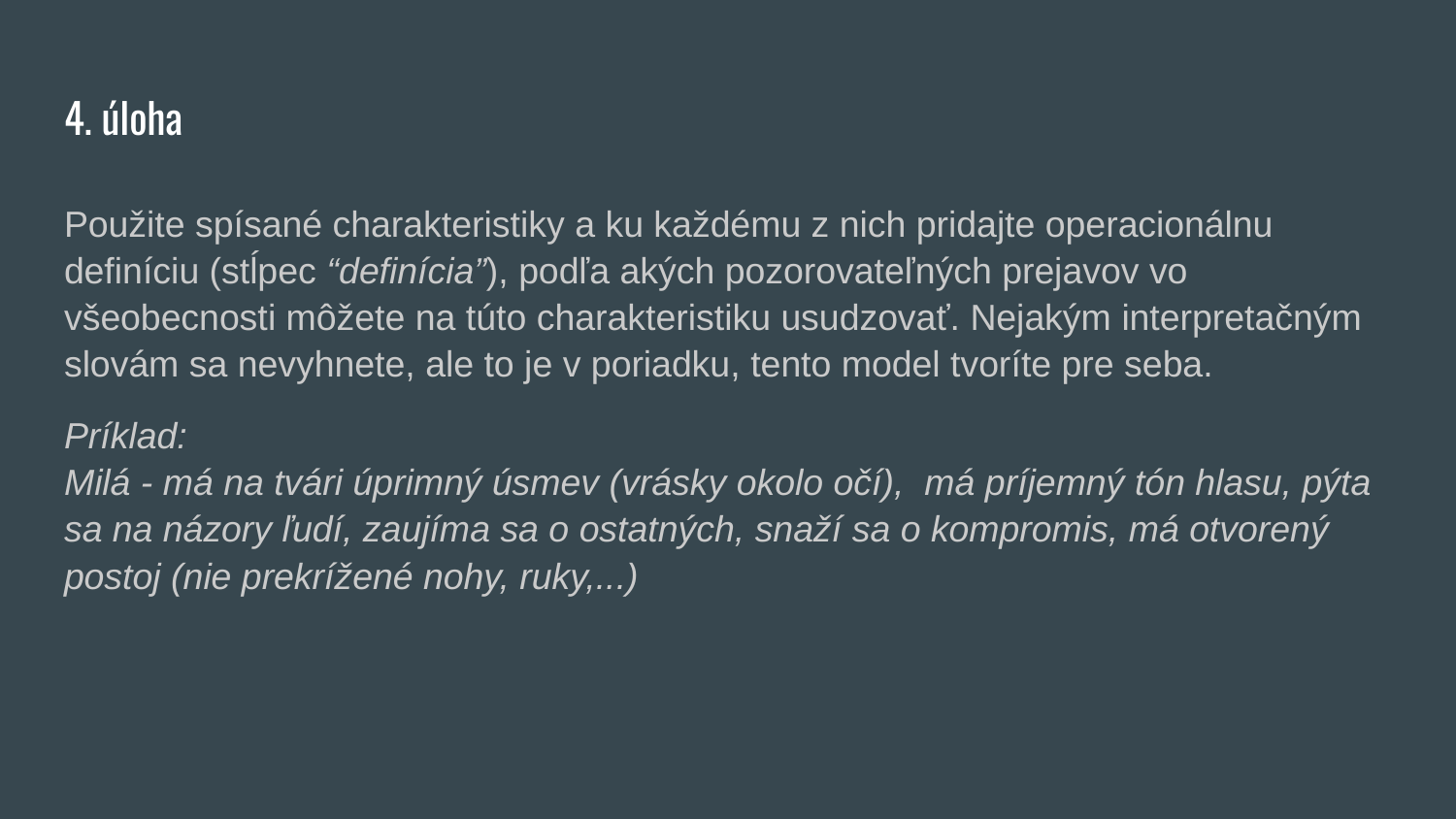

# 4. úloha
Použite spísané charakteristiky a ku každému z nich pridajte operacionálnu definíciu (stĺpec “definícia”), podľa akých pozorovateľných prejavov vo všeobecnosti môžete na túto charakteristiku usudzovať. Nejakým interpretačným slovám sa nevyhnete, ale to je v poriadku, tento model tvoríte pre seba.
Príklad:
Milá - má na tvári úprimný úsmev (vrásky okolo očí),  má príjemný tón hlasu, pýta sa na názory ľudí, zaujíma sa o ostatných, snaží sa o kompromis, má otvorený postoj (nie prekrížené nohy, ruky,...)